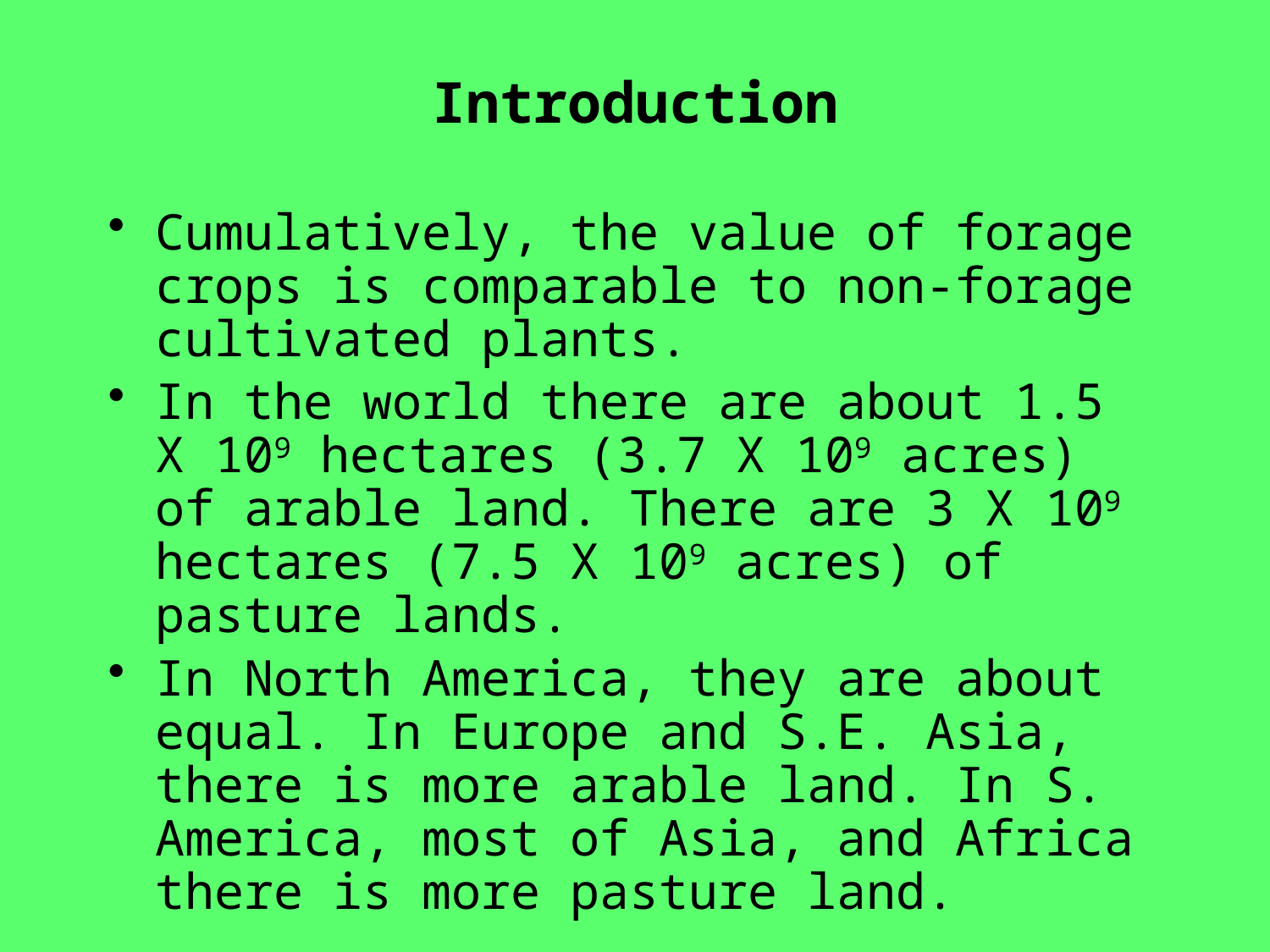

# Introduction
Cumulatively, the value of forage crops is comparable to non-forage cultivated plants.
In the world there are about 1.5 X 109 hectares (3.7 X 109 acres) of arable land. There are 3 X 109 hectares (7.5 X 109 acres) of pasture lands.
In North America, they are about equal. In Europe and S.E. Asia, there is more arable land. In S. America, most of Asia, and Africa there is more pasture land.